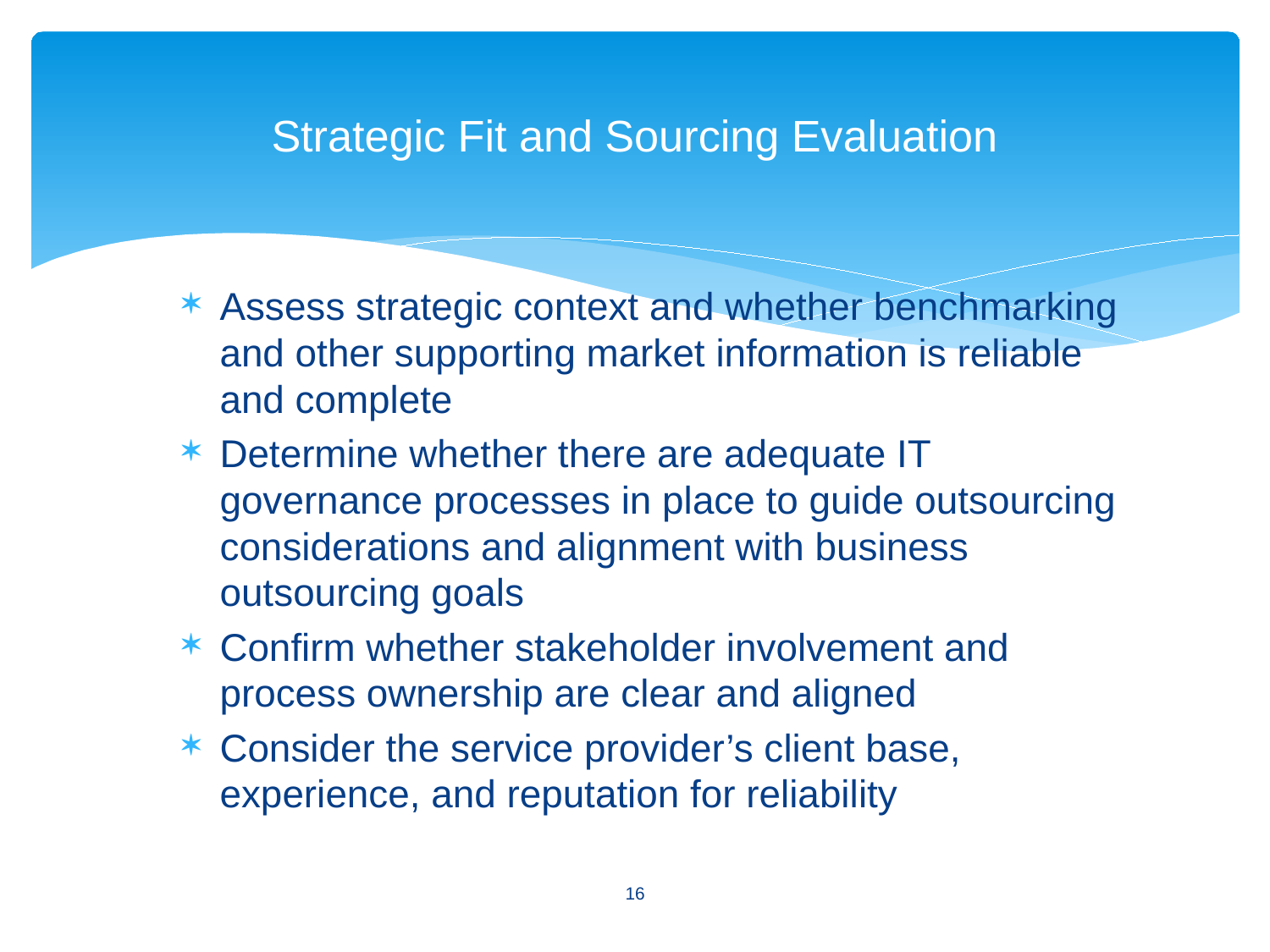

# Strategic Fit and Sourcing Evaluation
Assess strategic context and whether benchmarking and other supporting market information is reliable and complete
Determine whether there are adequate IT governance processes in place to guide outsourcing considerations and alignment with business outsourcing goals
Confirm whether stakeholder involvement and process ownership are clear and aligned
Consider the service provider’s client base, experience, and reputation for reliability

16